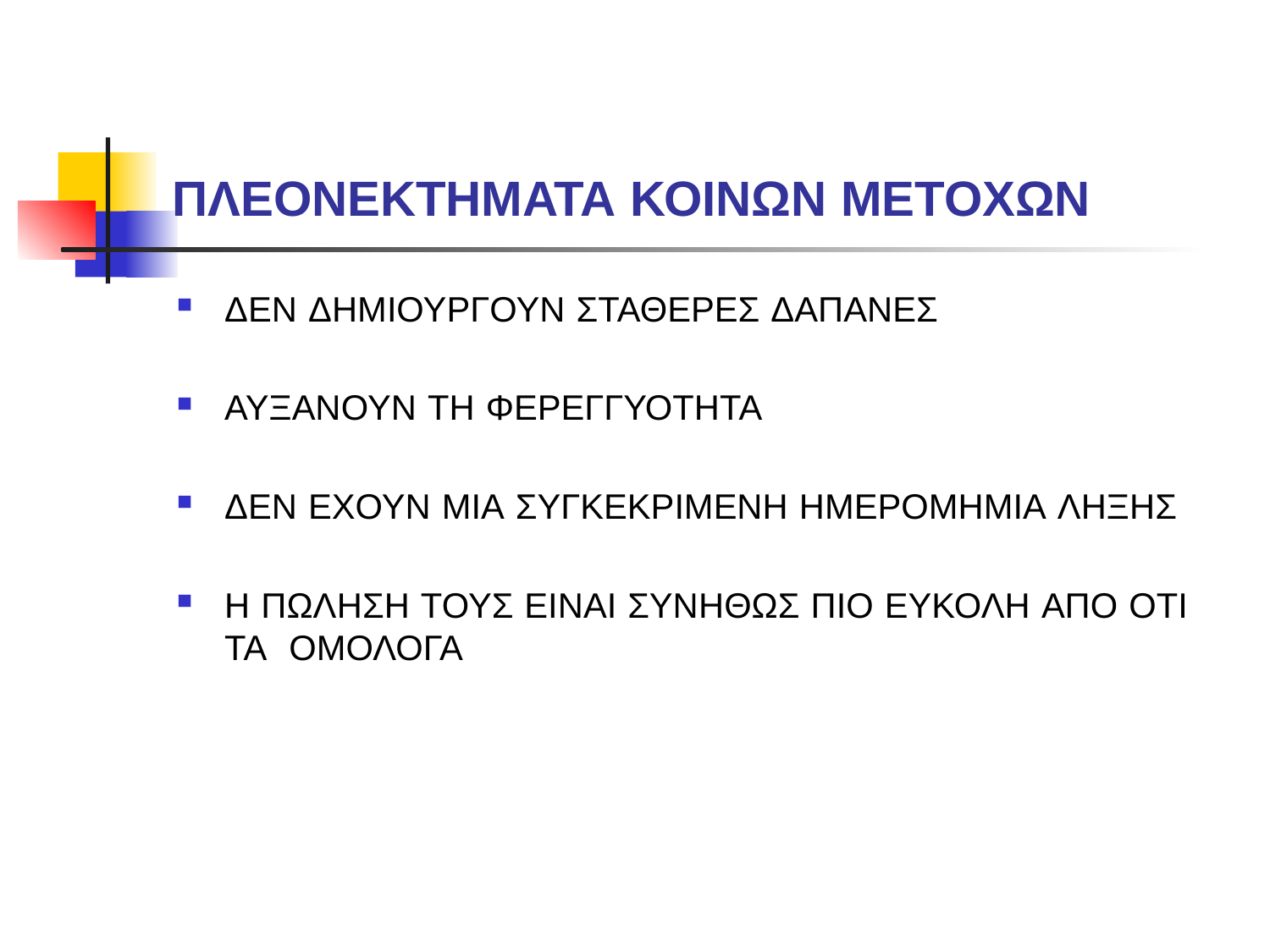

# ΠΛΕΟΝΕΚΤΗΜΑΤΑ ΚΟΙΝΩΝ ΜΕΤΟΧΩΝ
ΔΕΝ ΔΗΜΙΟΥΡΓΟΥΝ ΣΤΑΘΕΡΕΣ ΔΑΠΑΝΕΣ

ΑΥΞΑΝΟΥΝ ΤΗ ΦΕΡΕΓΓΥΟΤΗΤΑ

ΔΕΝ ΕΧΟΥΝ ΜΙΑ ΣΥΓΚΕΚΡΙΜΕΝΗ ΗΜΕΡΟΜΗΜΙΑ ΛΗΞΗΣ

Η ΠΩΛΗΣΗ ΤΟΥΣ ΕΙΝΑΙ ΣΥΝΗΘΩΣ ΠΙΟ ΕΥΚΟΛΗ ΑΠΟ ΟΤΙ  ΤΑ  ΟΜΟΛΟΓΑ